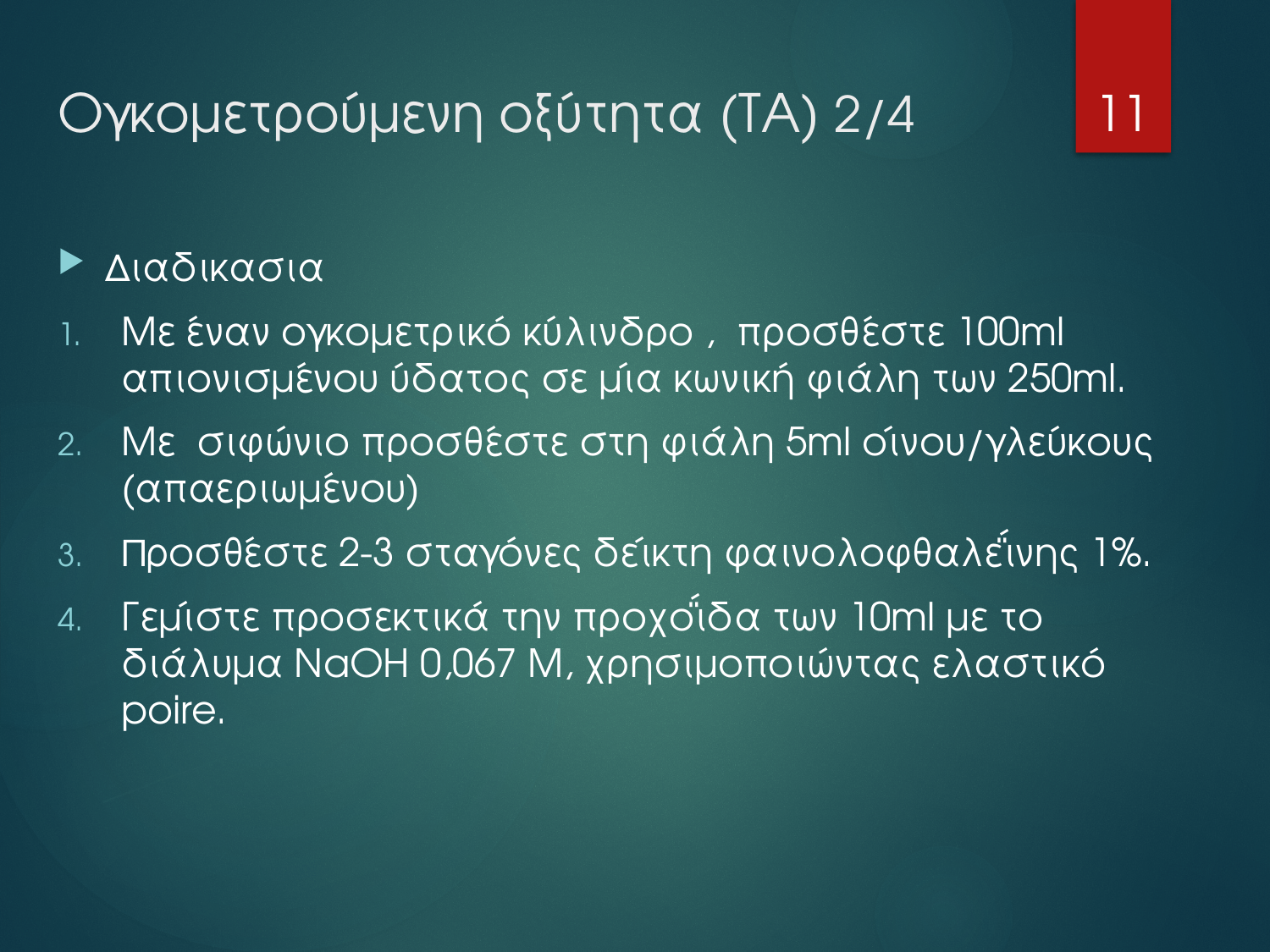

# Ογκομετρούμενη οξύτητα (ΤΑ) 2/4
11
Διαδικασια
Με έναν ογκομετρικό κύλινδρο ,  προσθέστε 100ml απιονισμένου ύδατος σε μία κωνική φιάλη των 250ml.
Με  σιφώνιο προσθέστε στη φιάλη 5ml οίνου/γλεύκους (απαεριωμένου)
Προσθέστε 2-3 σταγόνες δείκτη φαινολοφθαλεΐνης 1%.
Γεμίστε προσεκτικά την προχοΐδα των 10ml με το διάλυμα NaOH 0,067 Μ, χρησιμοποιώντας ελαστικό poire.